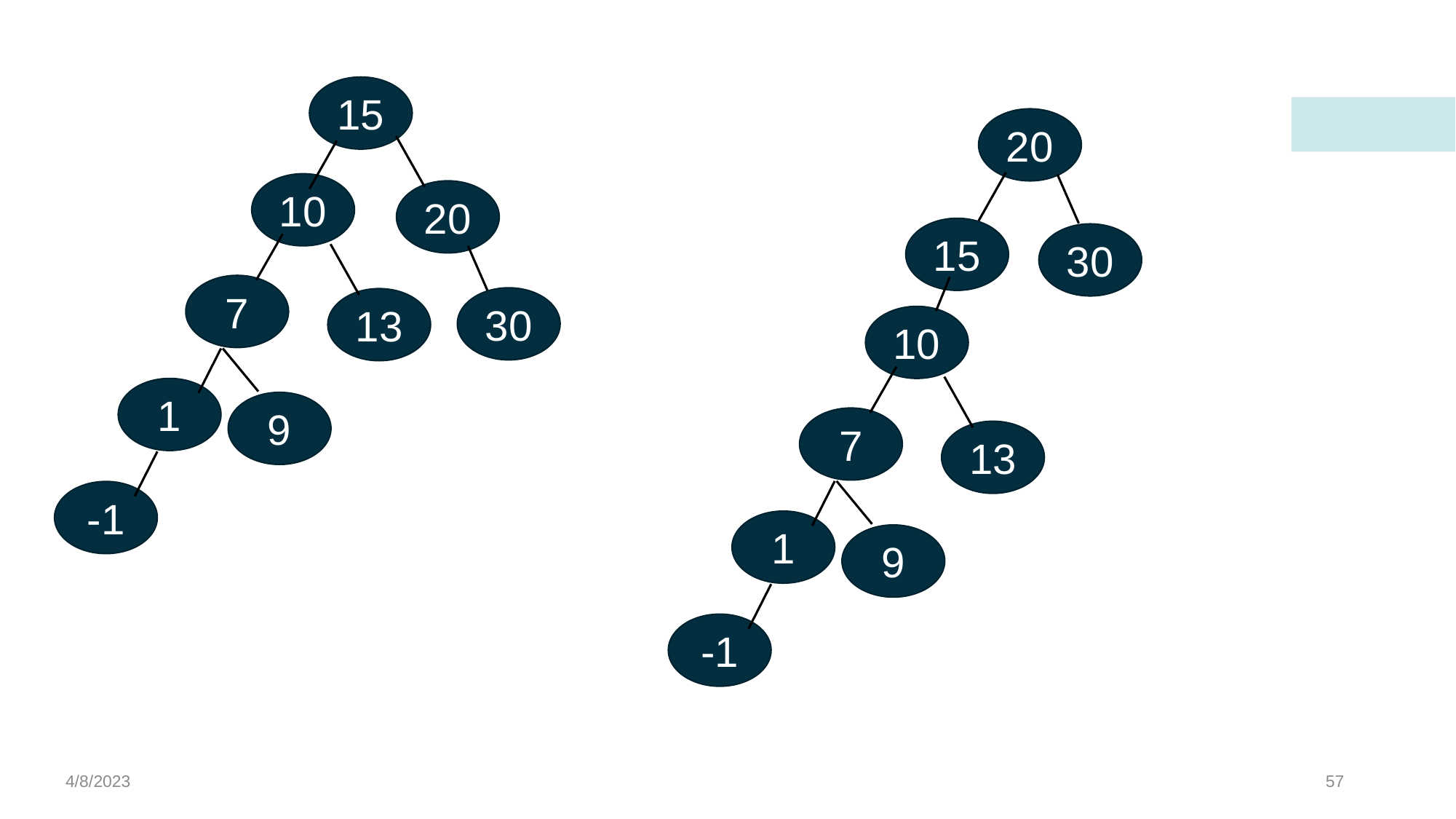

15
20
10
20
15
30
7
30
13
10
1
9
7
13
-1
1
9
-1
4/8/2023

57